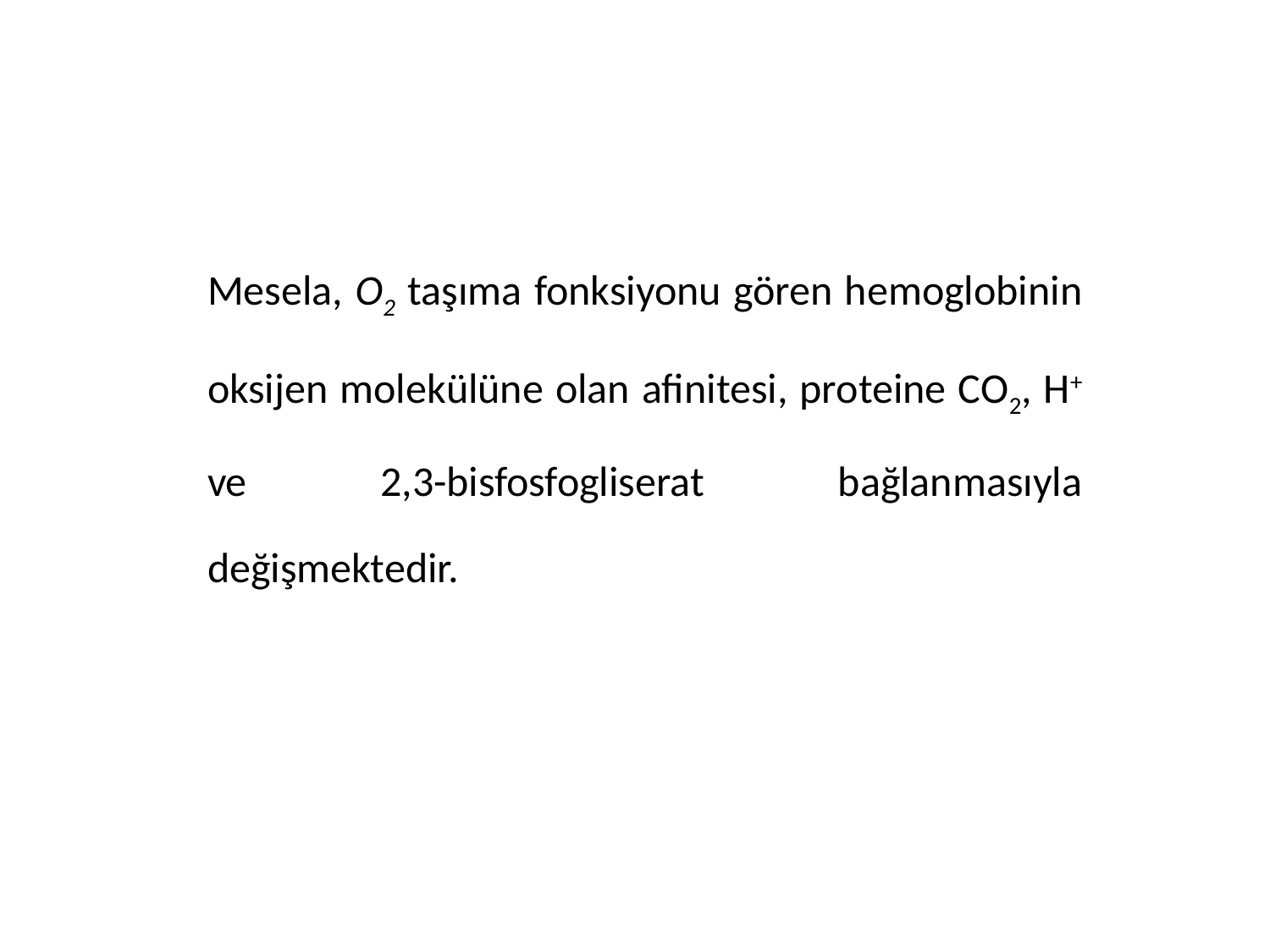

Mesela, O2 taşıma fonksiyonu gören hemoglobinin oksijen molekülüne olan afinitesi, proteine CO2, H+ ve 2,3-bisfosfogliserat bağlanmasıyla değişmektedir.